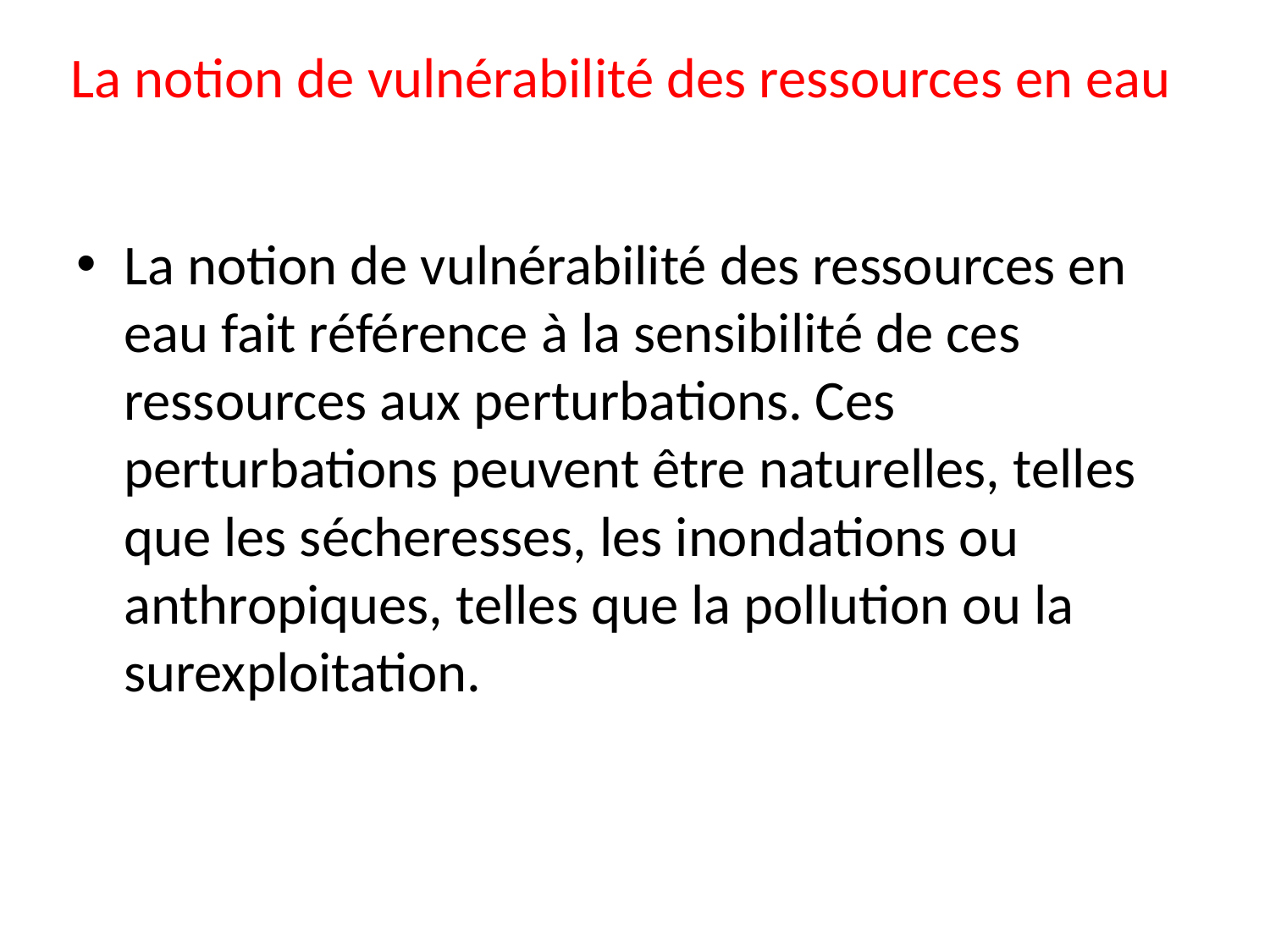

# La notion de vulnérabilité des ressources en eau
La notion de vulnérabilité des ressources en eau fait référence à la sensibilité de ces ressources aux perturbations. Ces perturbations peuvent être naturelles, telles que les sécheresses, les inondations ou anthropiques, telles que la pollution ou la surexploitation.